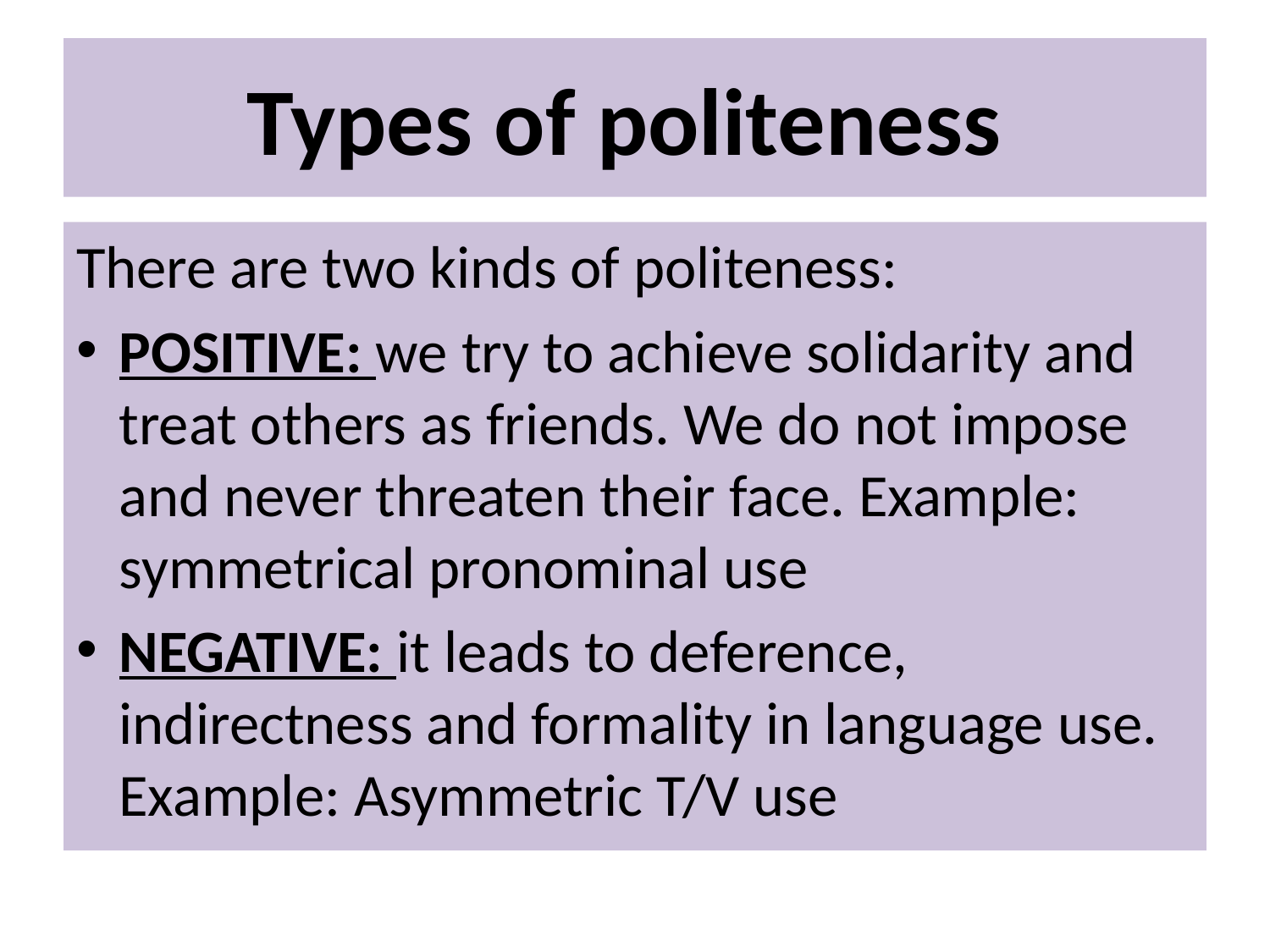

# Types of politeness
There are two kinds of politeness:
POSITIVE: we try to achieve solidarity and treat others as friends. We do not impose and never threaten their face. Example: symmetrical pronominal use
NEGATIVE: it leads to deference, indirectness and formality in language use. Example: Asymmetric T/V use